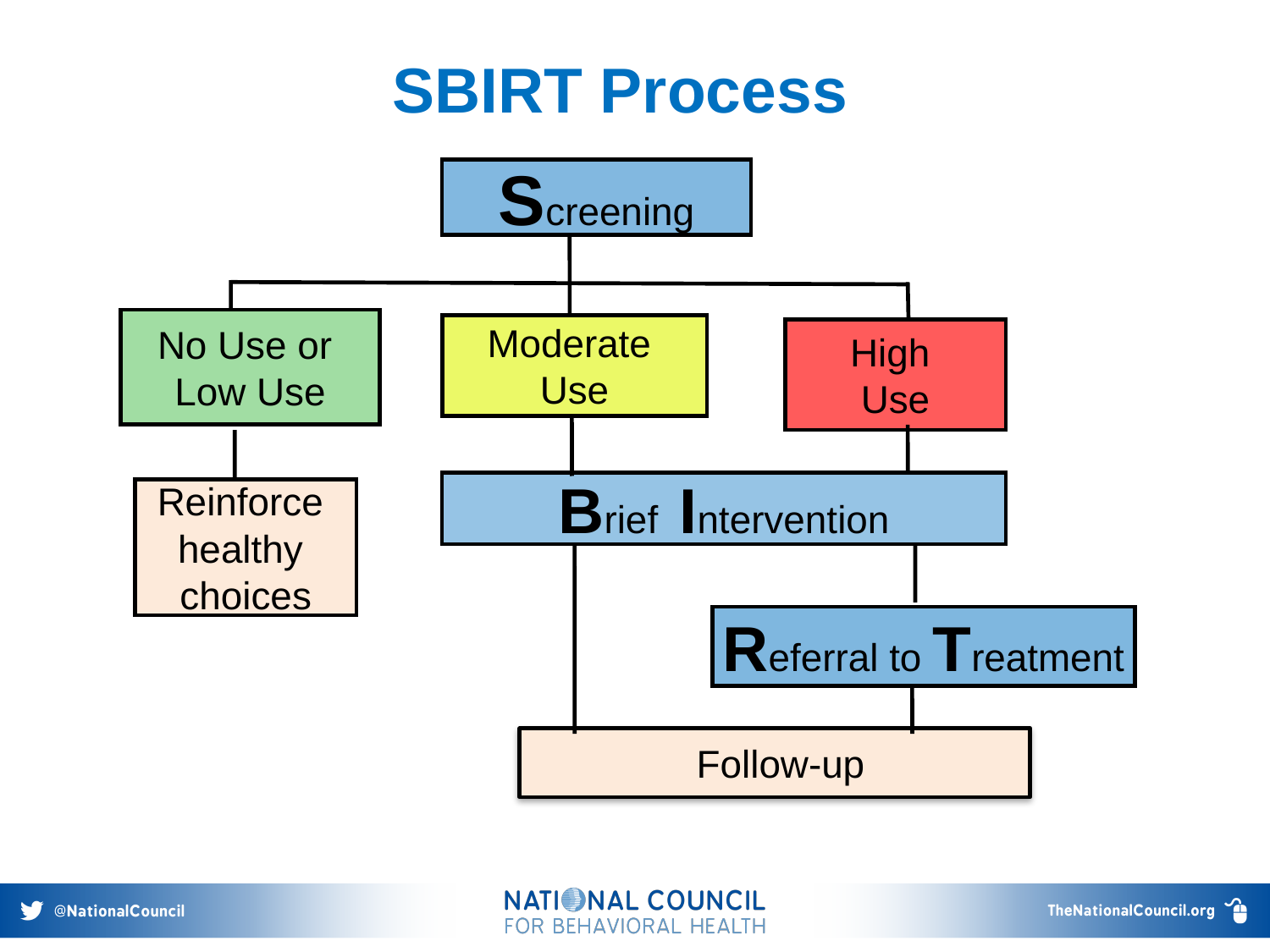

SBIRT Process
Screening

No Use or
Low Use
Moderate
Use
High
Use
Brief  Intervention
Referral to Treatment

Reinforce
healthy
choices

Follow-up